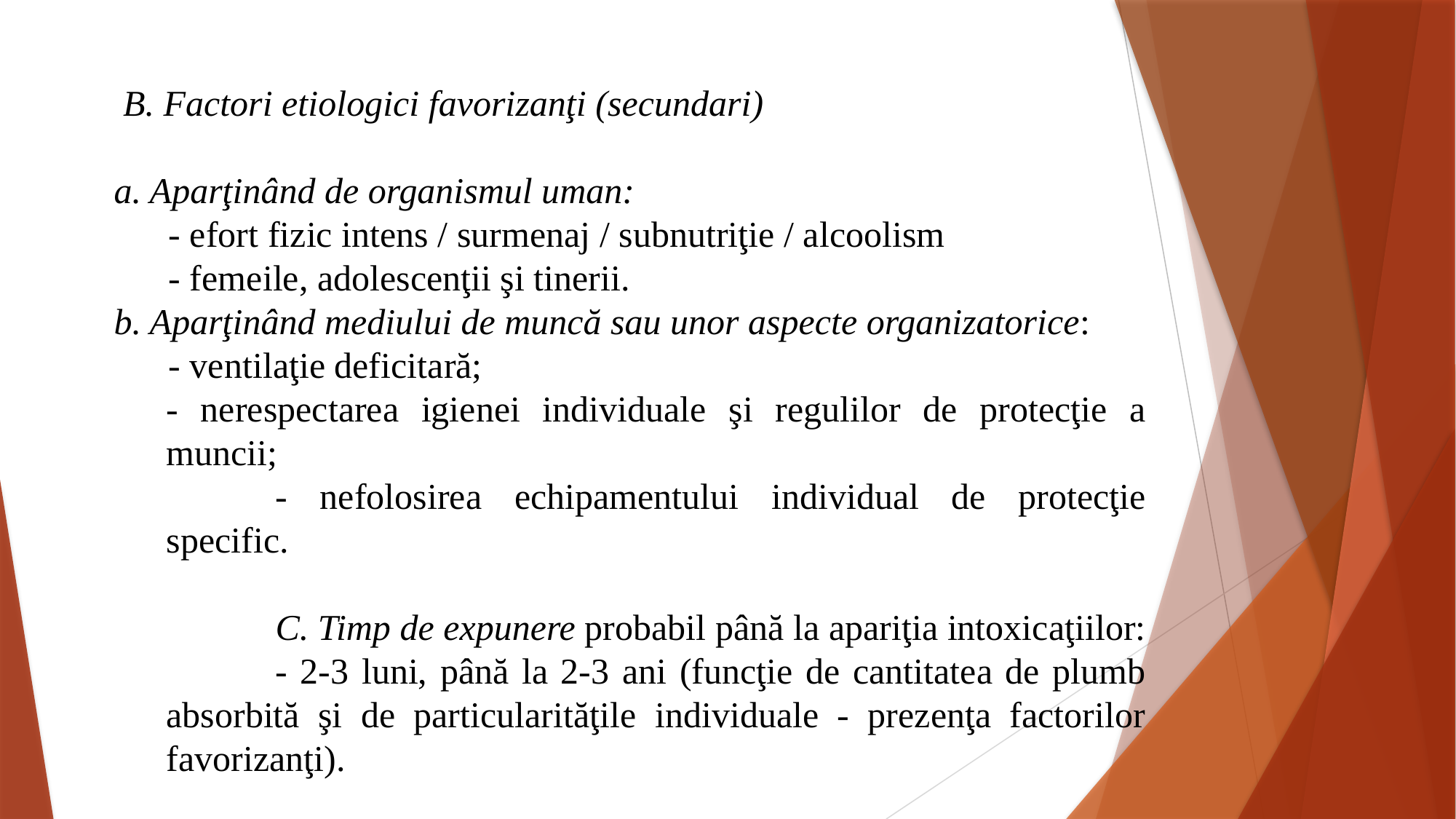

B. Factori etiologici favorizanţi (secundari)

a. Aparţinând de organismul uman:
	- efort fizic intens / surmenaj / subnutriţie / alcoolism
	- femeile, adolescenţii şi tinerii.
b. Aparţinând mediului de muncă sau unor aspecte organizatorice:
	- ventilaţie deficitară;
	- nerespectarea igienei individuale şi regulilor de protecţie a muncii;
	- nefolosirea echipamentului individual de protecţie specific.

	C. Timp de expunere probabil până la apariţia intoxicaţiilor:
	- 2-3 luni, până la 2-3 ani (funcţie de cantitatea de plumb absorbită şi de particularităţile individuale - prezenţa factorilor favorizanţi).